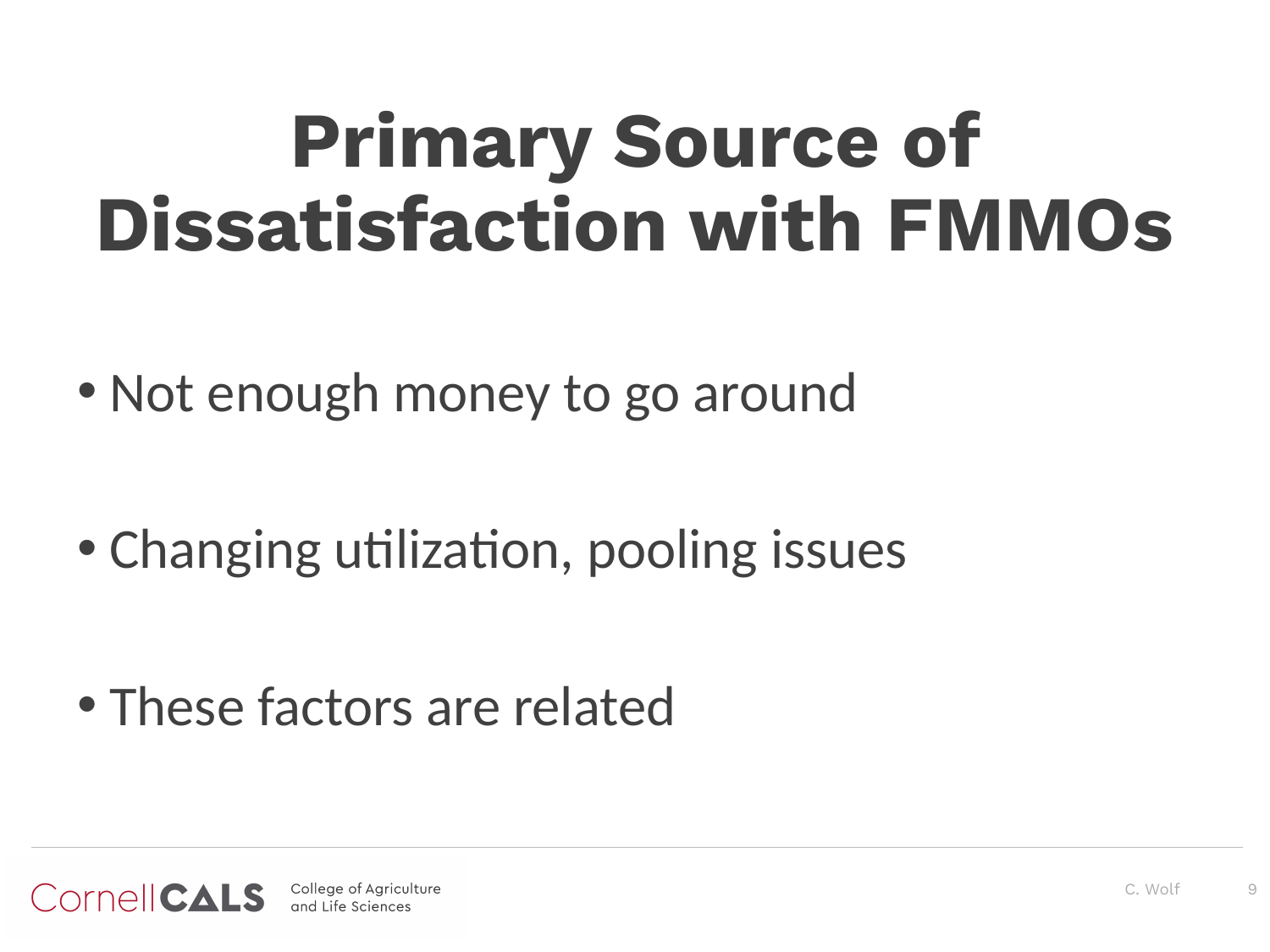

# Primary Source of Dissatisfaction with FMMOs

Not enough money to go around

Changing utilization, pooling issues

These factors are related
9
C. Wolf